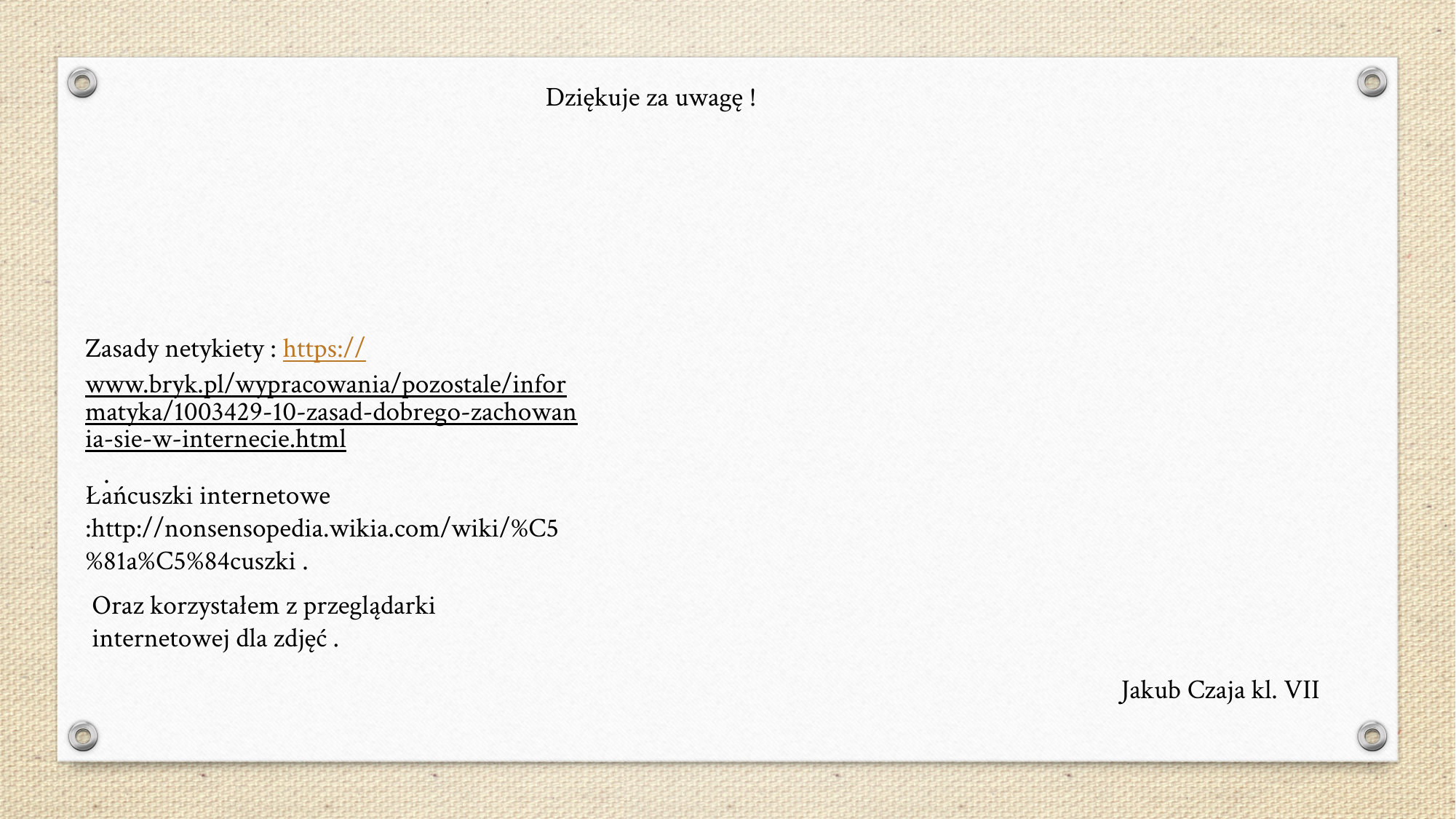

Dziękuje za uwagę !
Zasady netykiety : https://www.bryk.pl/wypracowania/pozostale/informatyka/1003429-10-zasad-dobrego-zachowania-sie-w-internecie.html   .

Łańcuszki internetowe :http://nonsensopedia.wikia.com/wiki/%C5%81a%C5%84cuszki .
Oraz korzystałem z przeglądarki internetowej dla zdjęć .
Jakub Czaja kl. VII